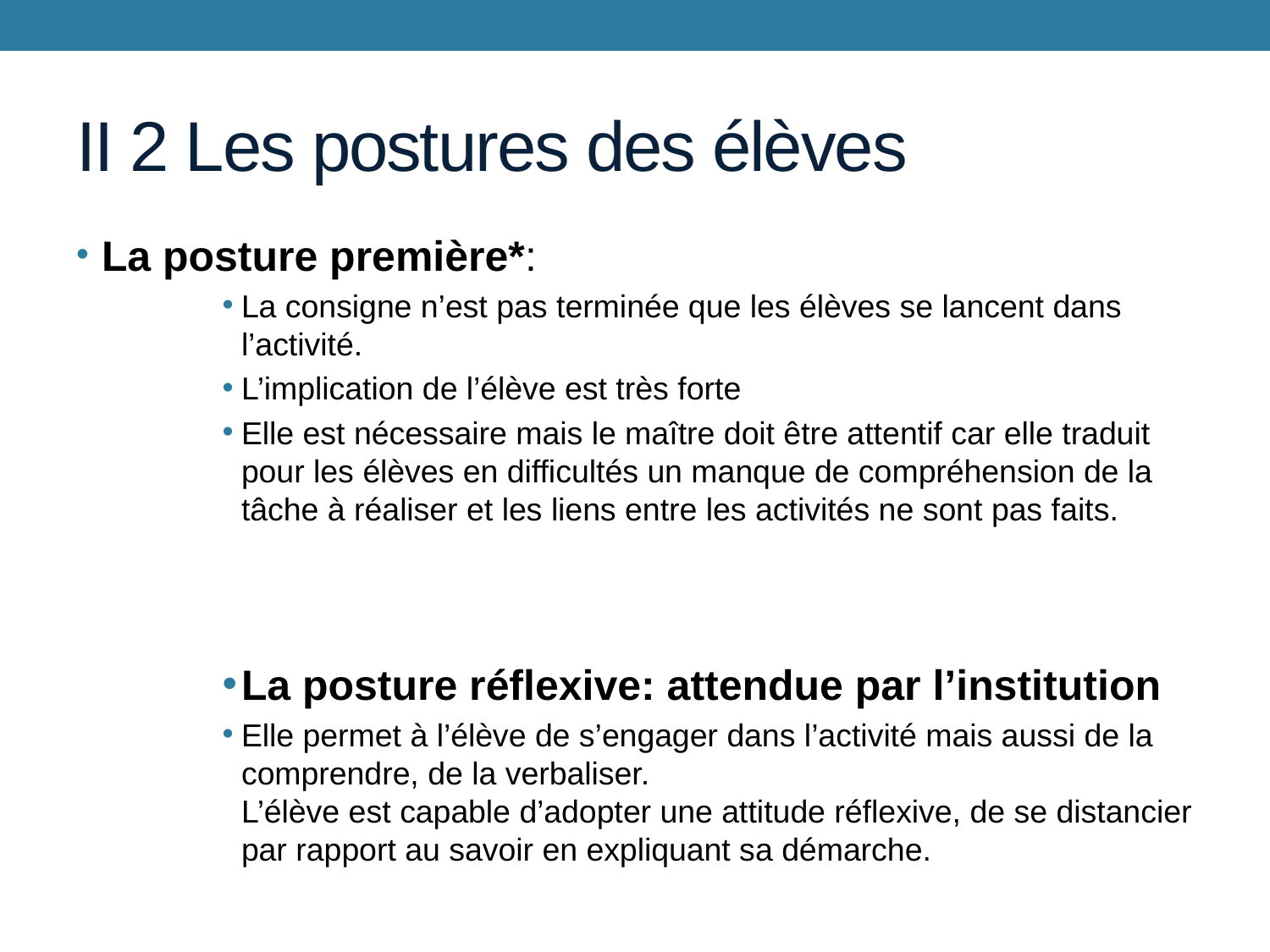

# II 2 Les postures des élèves
La posture première*:
La consigne n’est pas terminée que les élèves se lancent dans l’activité.
L’implication de l’élève est très forte
Elle est nécessaire mais le maître doit être attentif car elle traduit pour les élèves en difficultés un manque de compréhension de la tâche à réaliser et les liens entre les activités ne sont pas faits.

La posture réflexive: attendue par l’institution
Elle permet à l’élève de s’engager dans l’activité mais aussi de la comprendre, de la verbaliser.
L’élève est capable d’adopter une attitude réflexive, de se distancier par rapport au savoir en expliquant sa démarche.